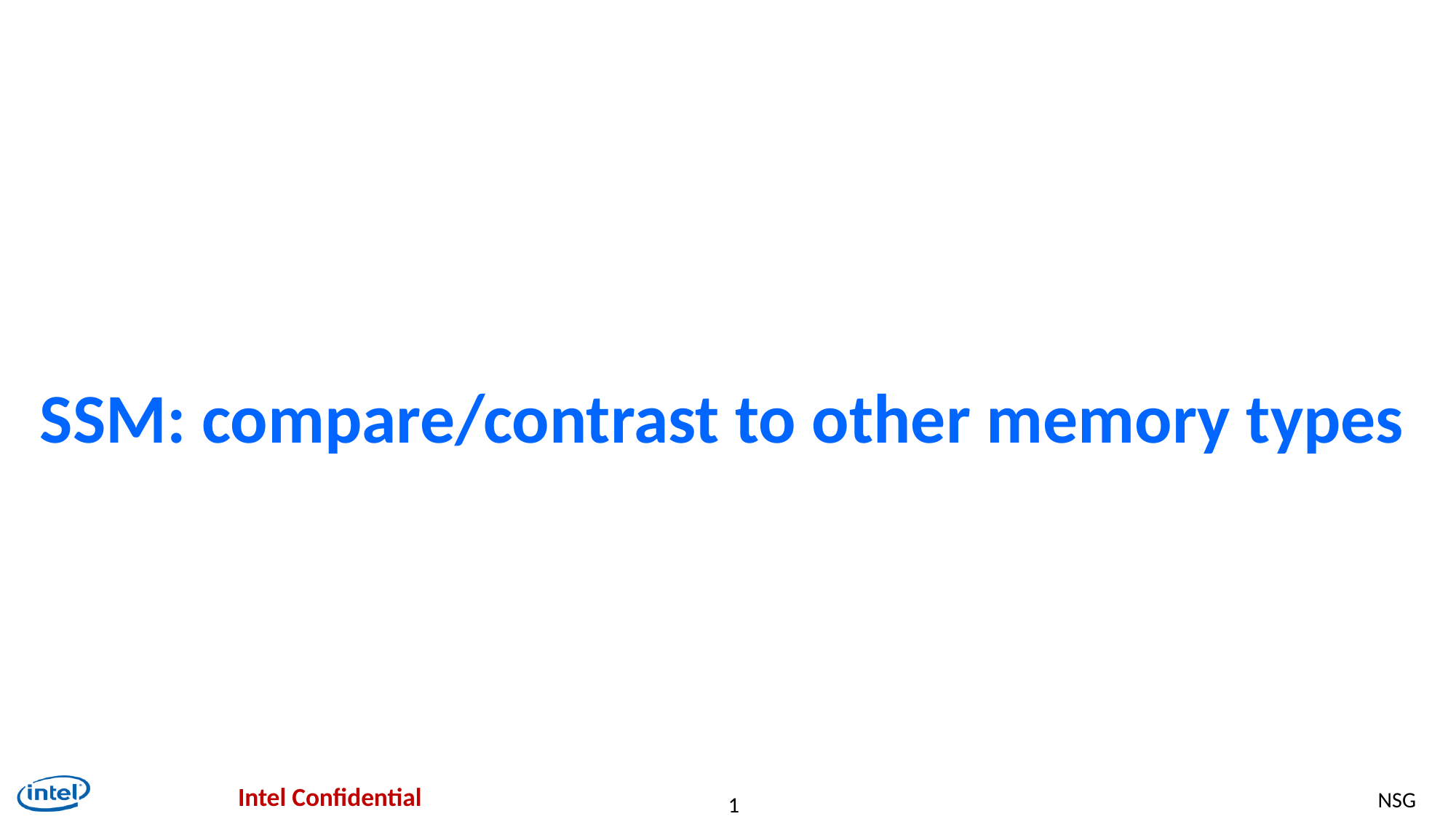

# SSM: compare/contrast to other memory types